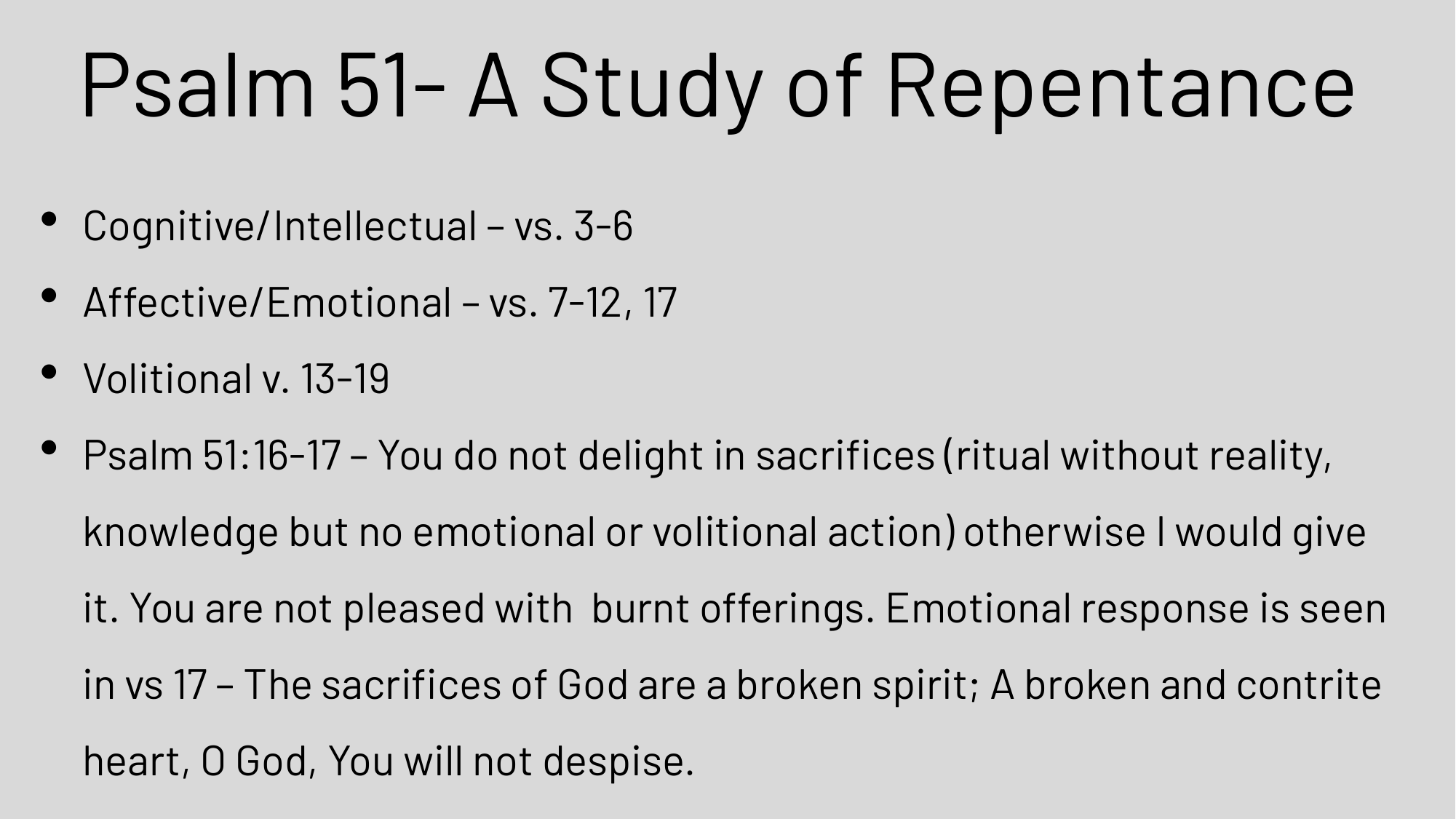

# Psalm 51- A Study of Repentance
Cognitive/Intellectual – vs. 3-6
Affective/Emotional – vs. 7-12, 17
Volitional v. 13-19
Psalm 51:16-17 – You do not delight in sacrifices (ritual without reality, knowledge but no emotional or volitional action) otherwise I would give it. You are not pleased with  burnt offerings. Emotional response is seen in vs 17 – The sacrifices of God are a broken spirit; A broken and contrite heart, O God, You will not despise.